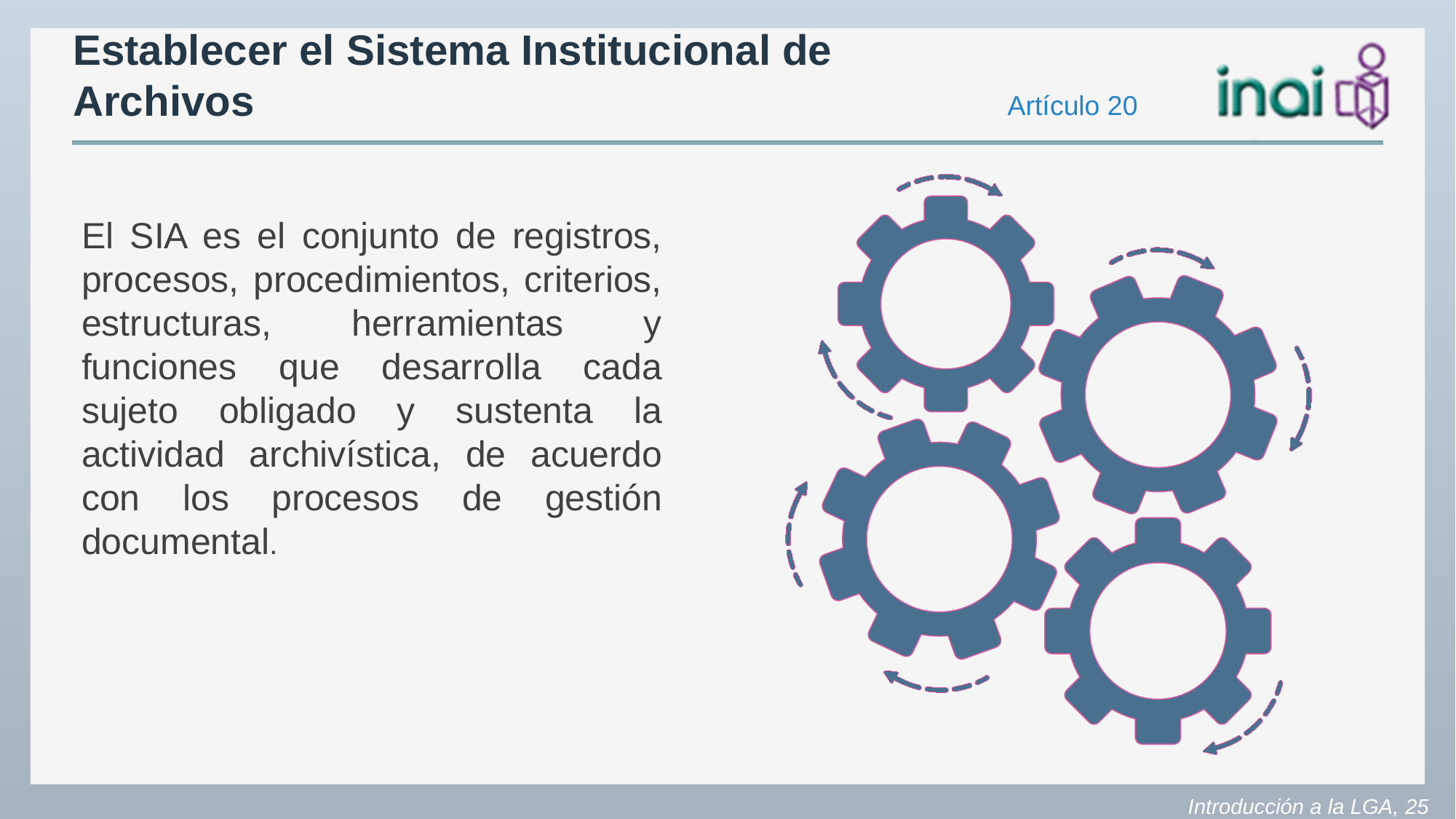

# Establecer el Sistema Institucional de Archivos
Artículo 20

El SIA es el conjunto de registros, procesos, procedimientos, criterios, estructuras, herramientas y funciones que desarrolla cada sujeto obligado y sustenta la actividad archivística, de acuerdo con los procesos de gestión documental.
Introducción a la LGA, 25